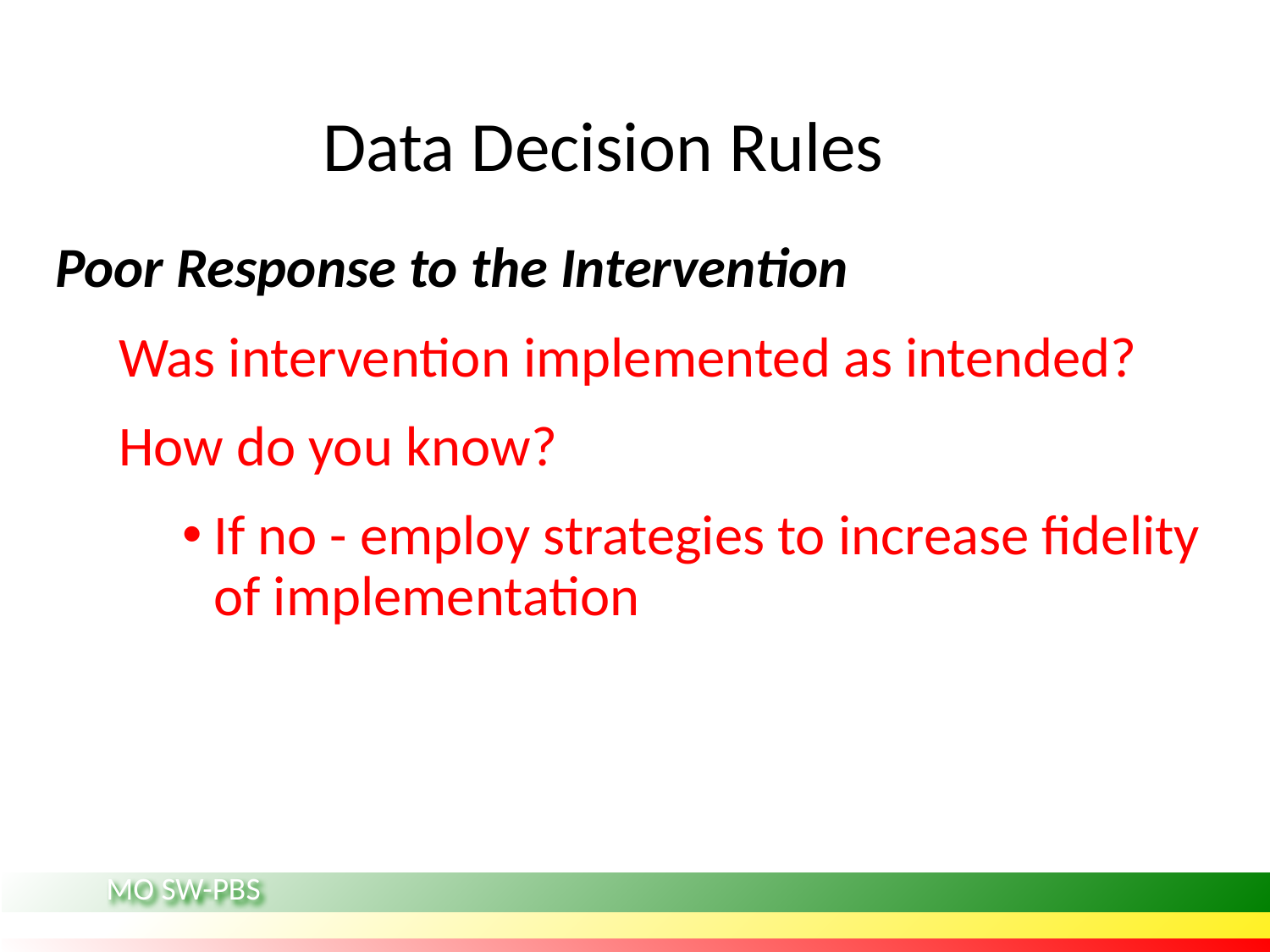

Data Decision Rules
Poor Response to the Intervention
Was intervention implemented as intended?
How do you know?
If no - employ strategies to increase fidelity of implementation